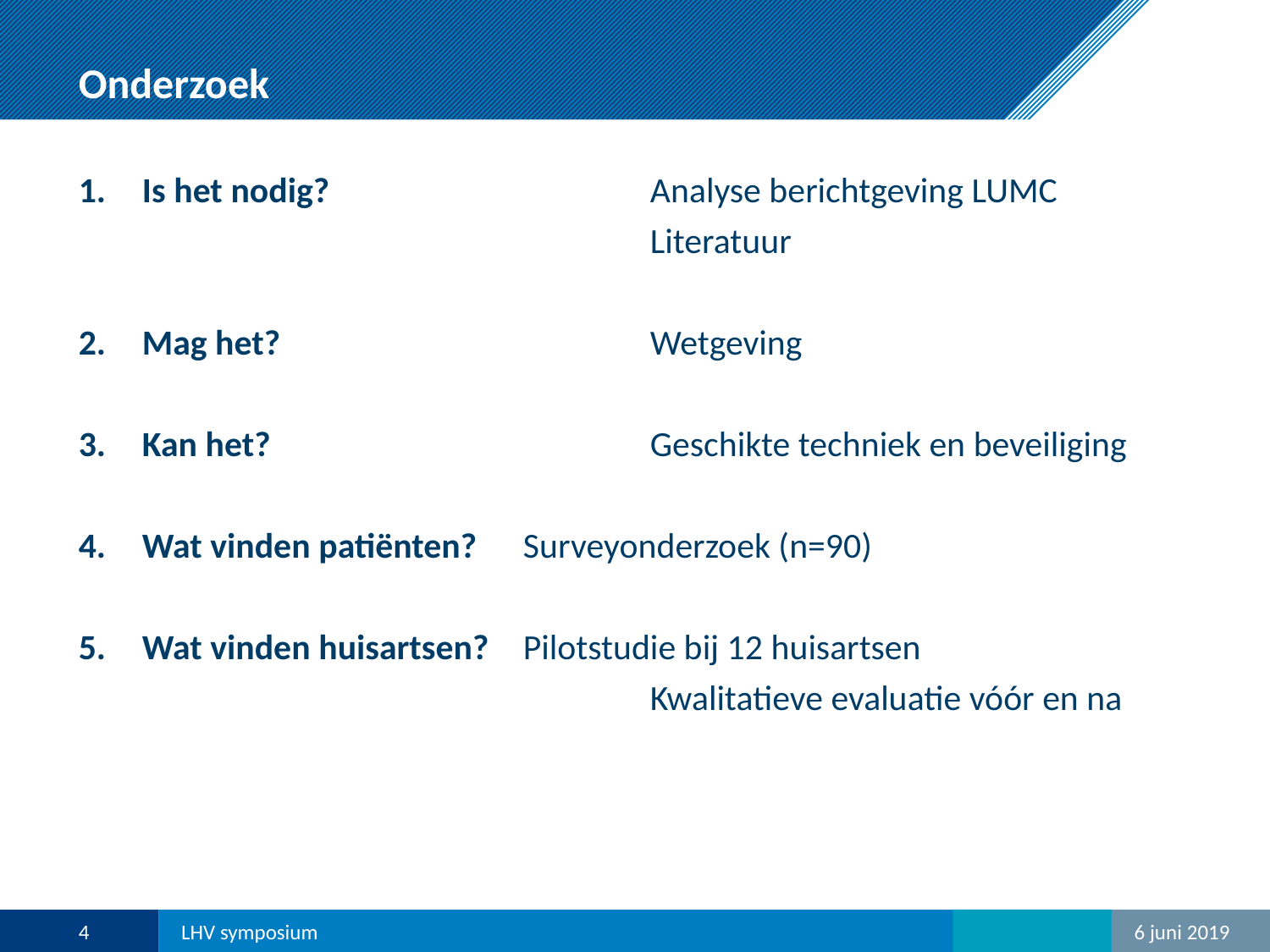

# Onderzoek
Is het nodig?			Analyse berichtgeving LUMC
				Literatuur

Mag het?			Wetgeving

Kan het?			Geschikte techniek en beveiliging

Wat vinden patiënten?	Surveyonderzoek (n=90)

Wat vinden huisartsen?	Pilotstudie bij 12 huisartsen
				Kwalitatieve evaluatie vóór en na
4
LHV symposium
6 juni 2019